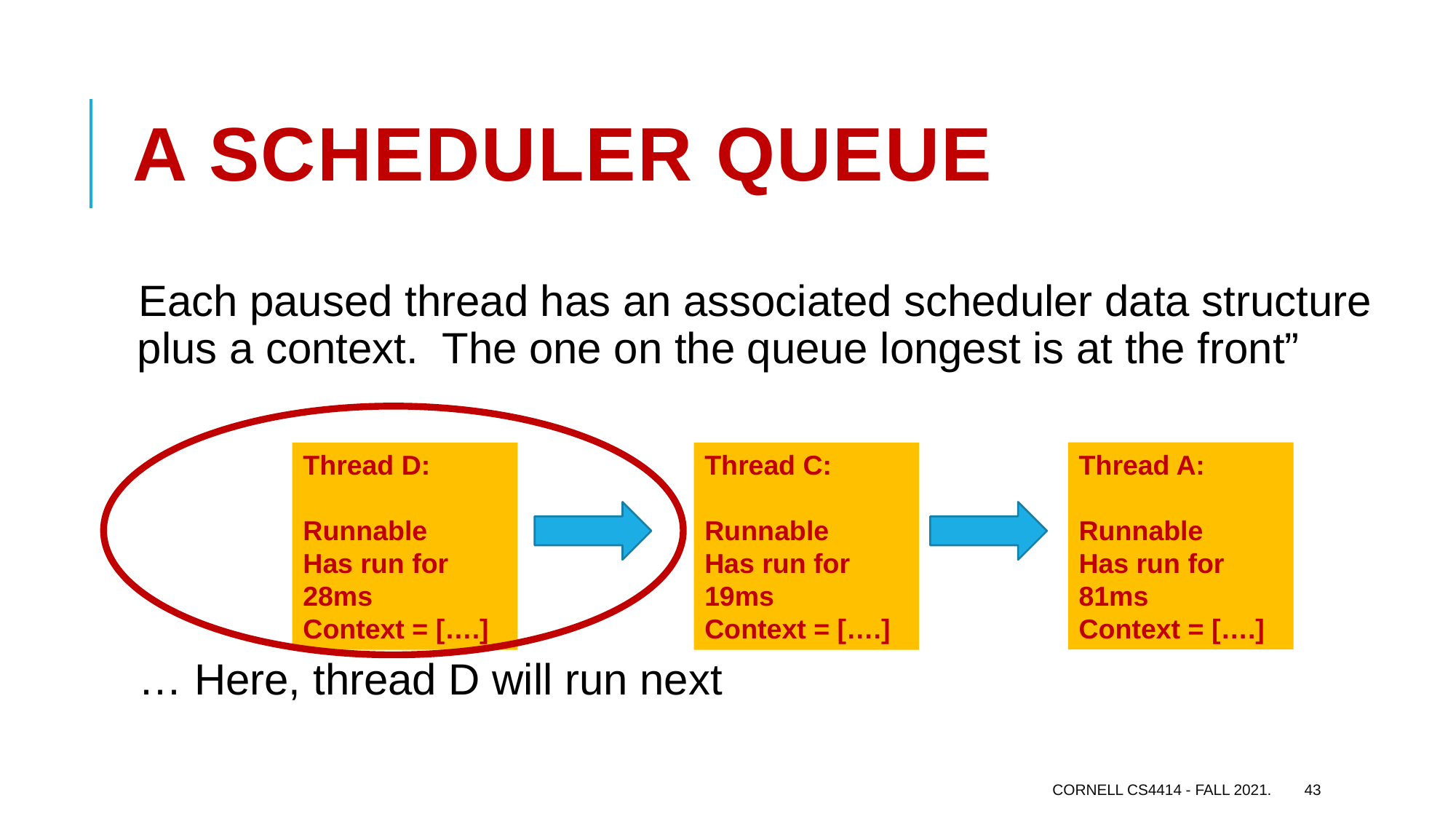

# A scheduler queue
Each paused thread has an associated scheduler data structure plus a context.  The one on the queue longest is at the front”

… Here, thread D will run next

Thread A:
Runnable
Has run for 81ms
Context = [….]
Thread D:
Runnable
Has run for 28ms
Context = [….]
Thread C:
Runnable
Has run for 19ms
Context = [….]

Cornell CS4414 - Fall 2021.
43